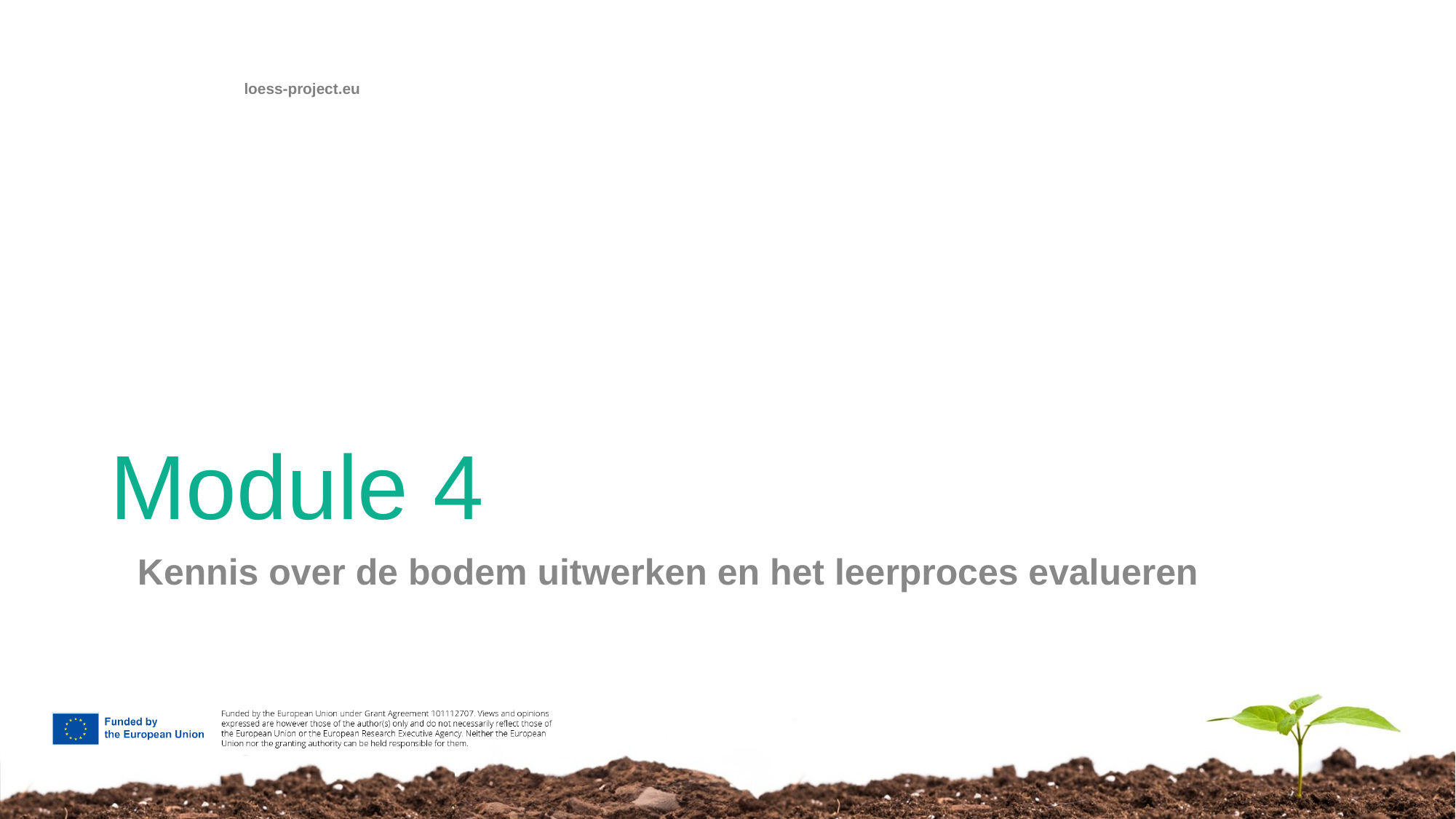

# Module 4
Kennis over de bodem uitwerken en het leerproces evalueren